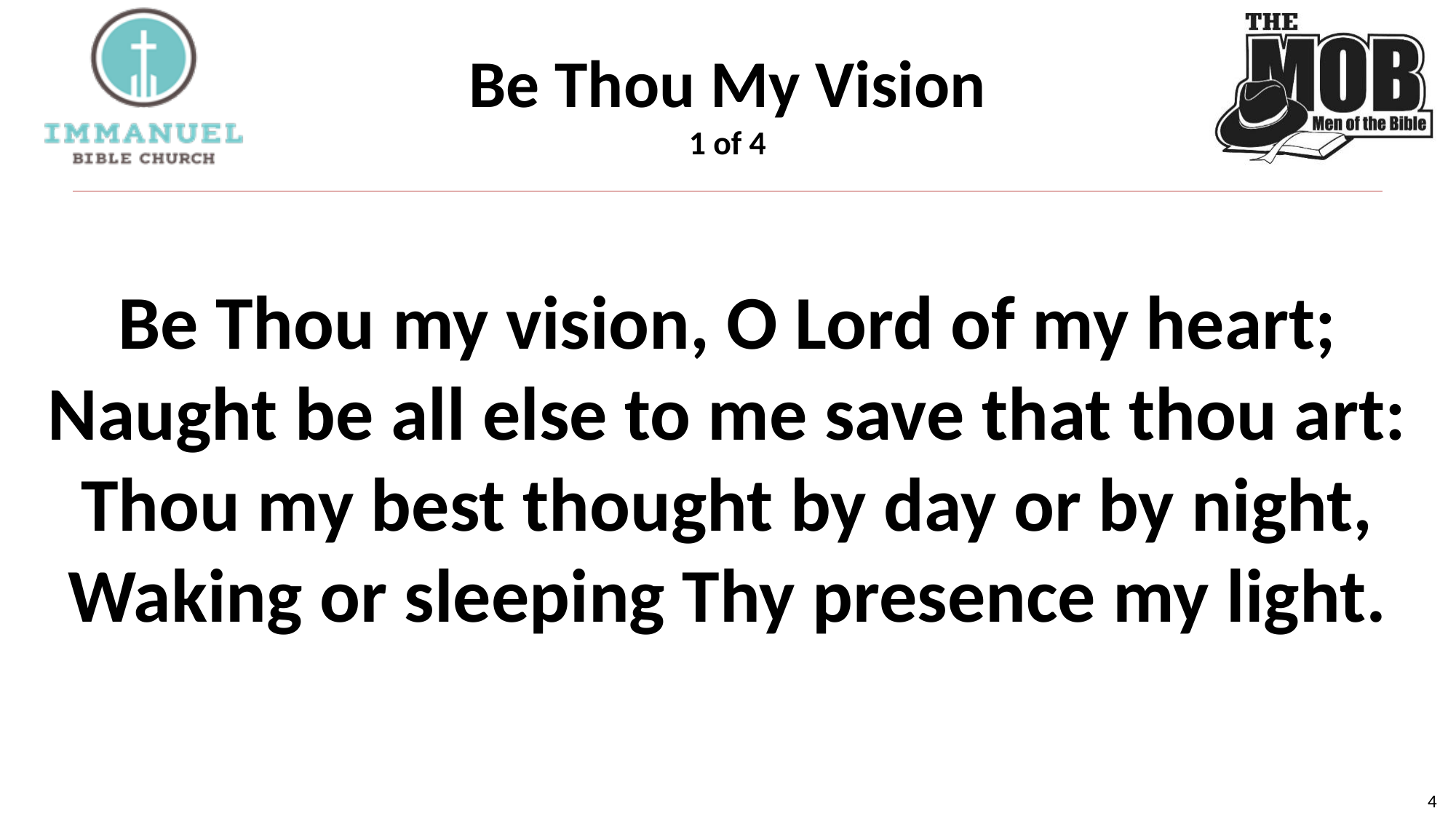

# Be Thou My Vision 1 of 4
Be Thou my vision, O Lord of my heart;
Naught be all else to me save that thou art:
Thou my best thought by day or by night,
Waking or sleeping Thy presence my light.
4